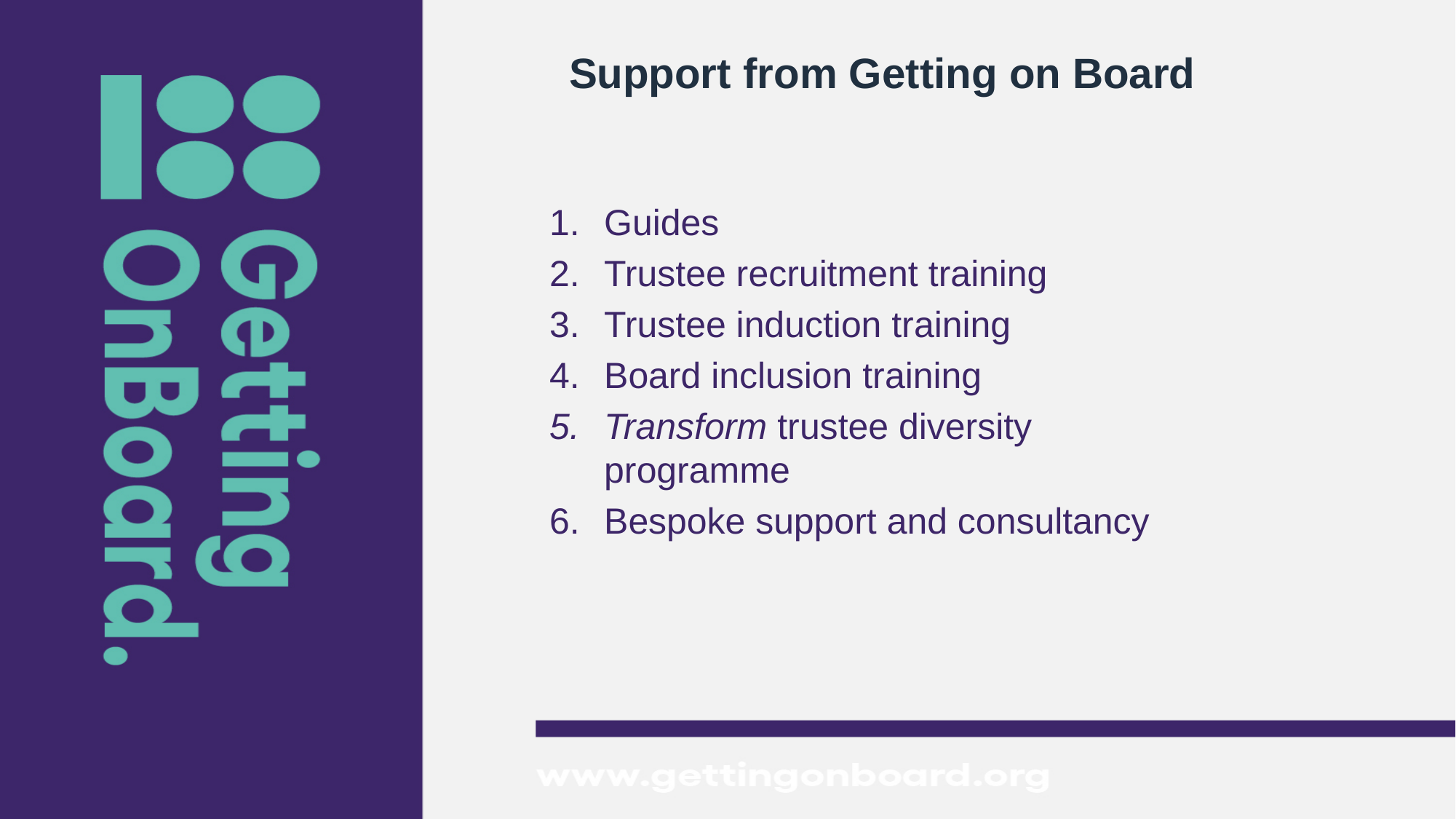

# Support from Getting on Board

Guides
Trustee recruitment training
Trustee induction training
Board inclusion training
Transform trustee diversity programme
Bespoke support and consultancy